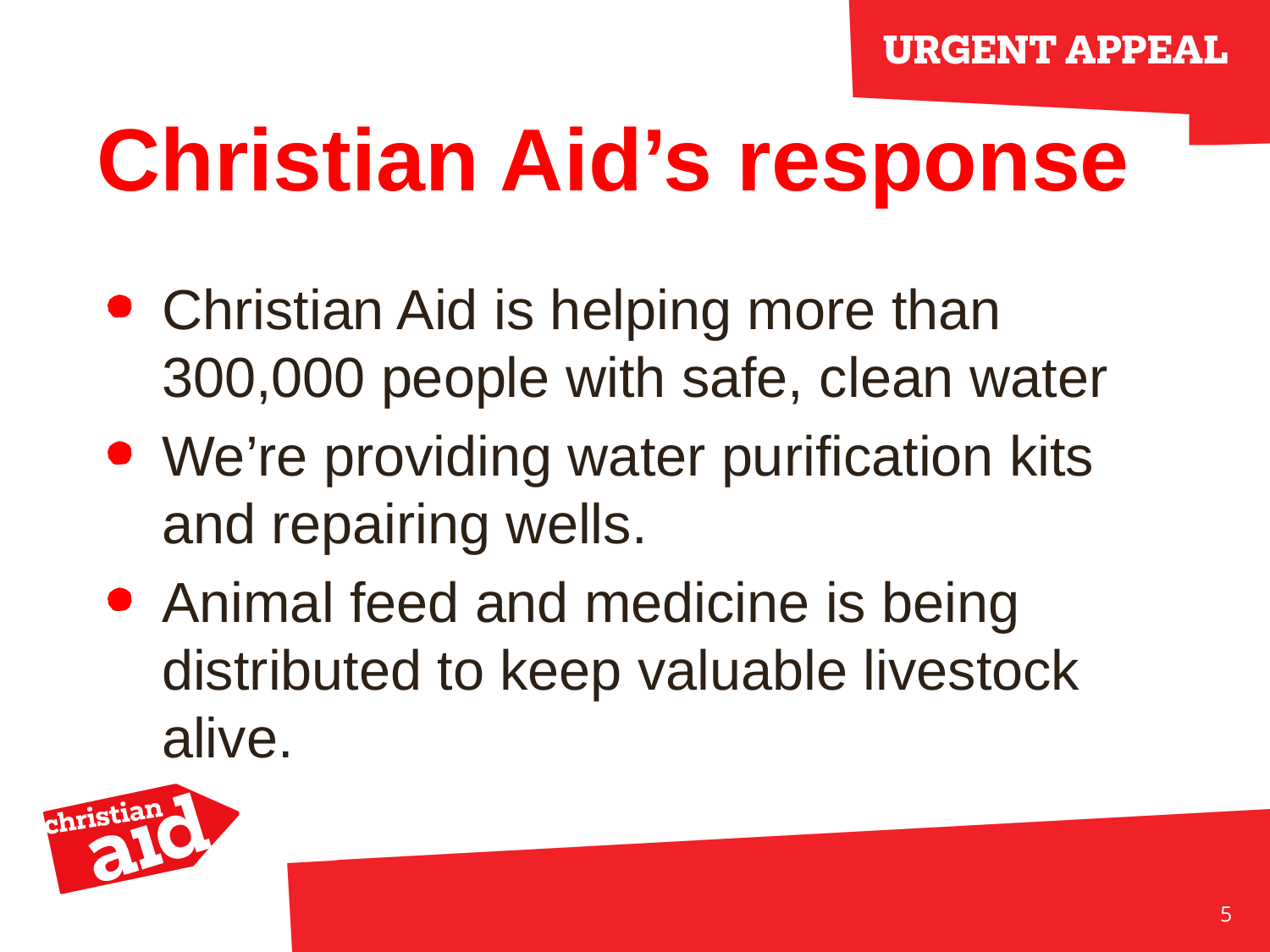

# Christian Aid’s response
Christian Aid is helping more than 300,000 people with safe, clean water
We’re providing water purification kits and repairing wells.
Animal feed and medicine is being distributed to keep valuable livestock alive.

5